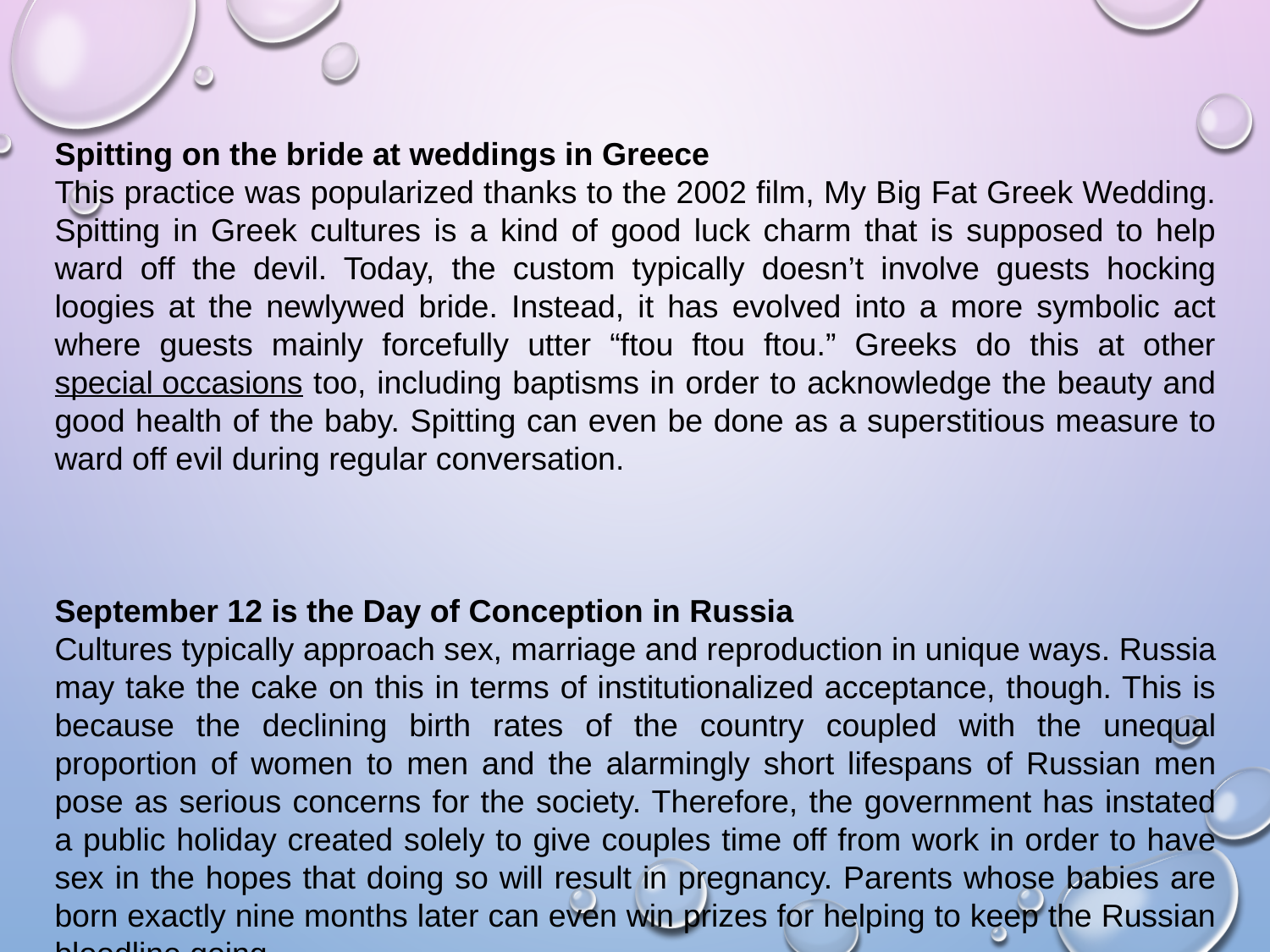

Spitting on the bride at weddings in Greece
This practice was popularized thanks to the 2002 film, My Big Fat Greek Wedding. Spitting in Greek cultures is a kind of good luck charm that is supposed to help ward off the devil. Today, the custom typically doesn’t involve guests hocking loogies at the newlywed bride. Instead, it has evolved into a more symbolic act where guests mainly forcefully utter “ftou ftou ftou.” Greeks do this at other special occasions too, including baptisms in order to acknowledge the beauty and good health of the baby. Spitting can even be done as a superstitious measure to ward off evil during regular conversation.

September 12 is the Day of Conception in Russia
Cultures typically approach sex, marriage and reproduction in unique ways. Russia may take the cake on this in terms of institutionalized acceptance, though. This is because the declining birth rates of the country coupled with the unequal proportion of women to men and the alarmingly short lifespans of Russian men pose as serious concerns for the society. Therefore, the government has instated a public holiday created solely to give couples time off from work in order to have sex in the hopes that doing so will result in pregnancy. Parents whose babies are born exactly nine months later can even win prizes for helping to keep the Russian bloodline going.